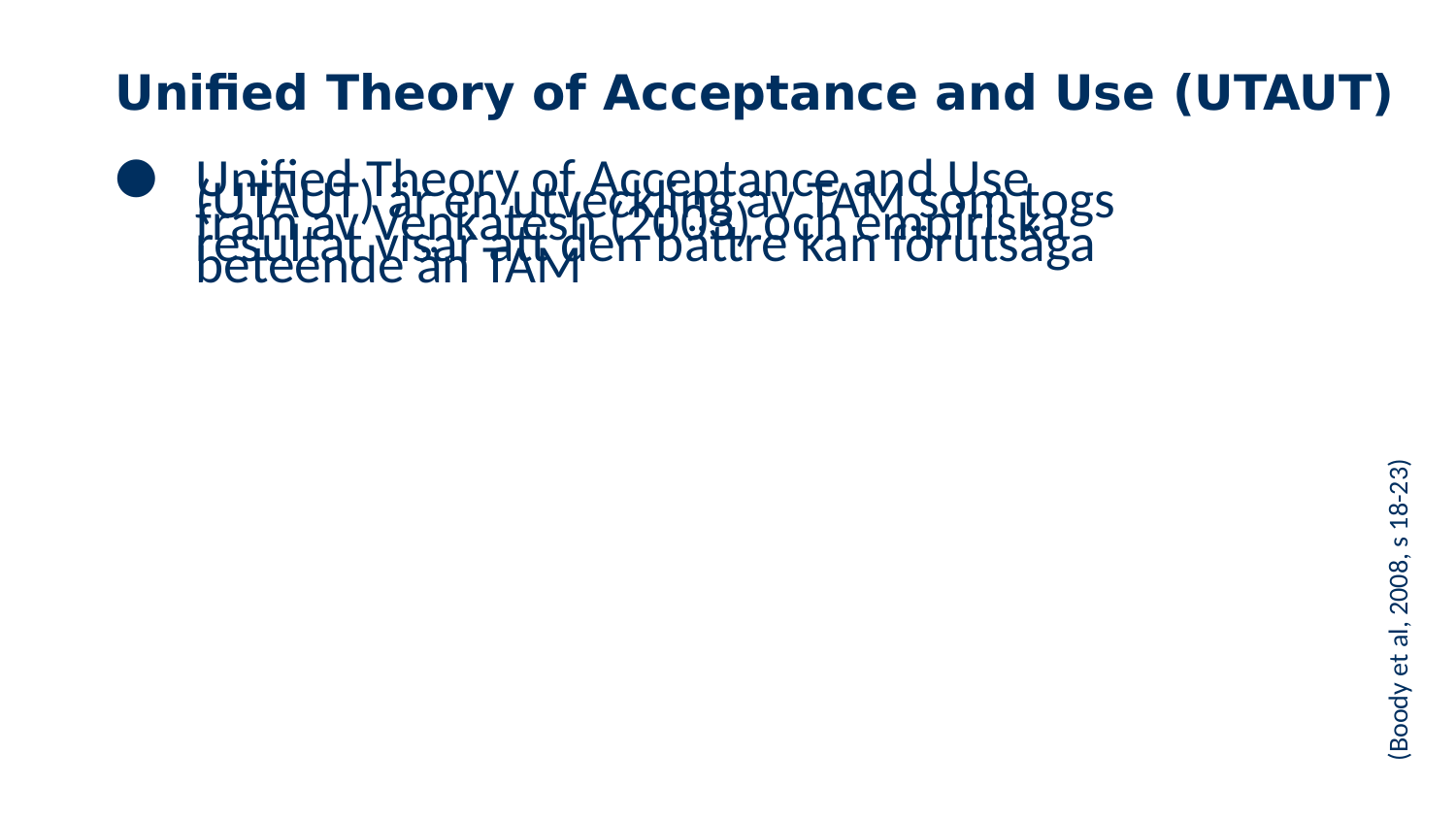

# Unified Theory of Acceptance and Use (UTAUT)
Unified Theory of Acceptance and Use (UTAUT) är en utveckling av TAM som togs fram av Venkatesh (2003) och empiriska resultat visar att den bättre kan förutsäga beteende än TAM

(Boody et al, 2008, s 18-23)